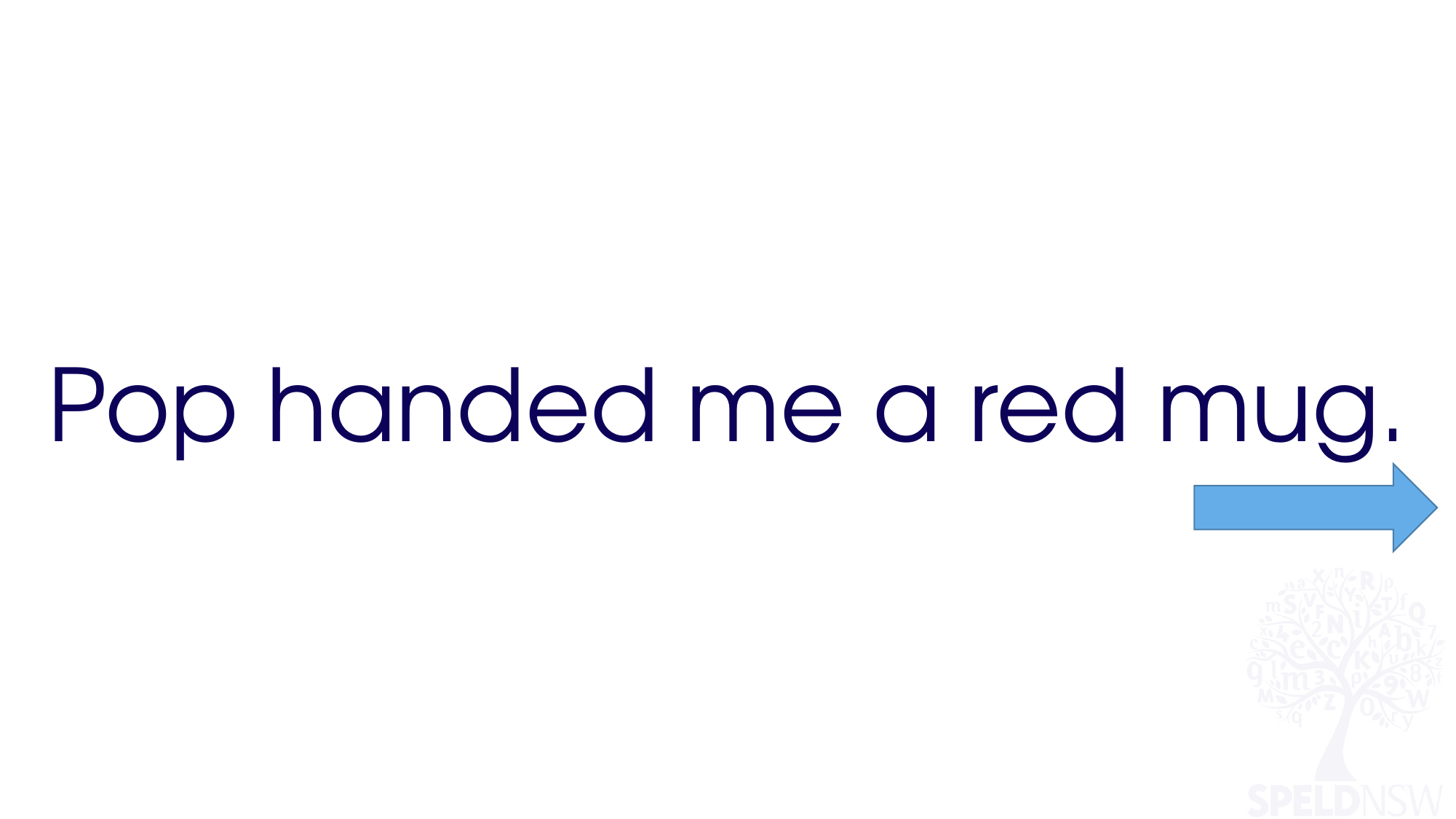

# Pop handed me a red mug.